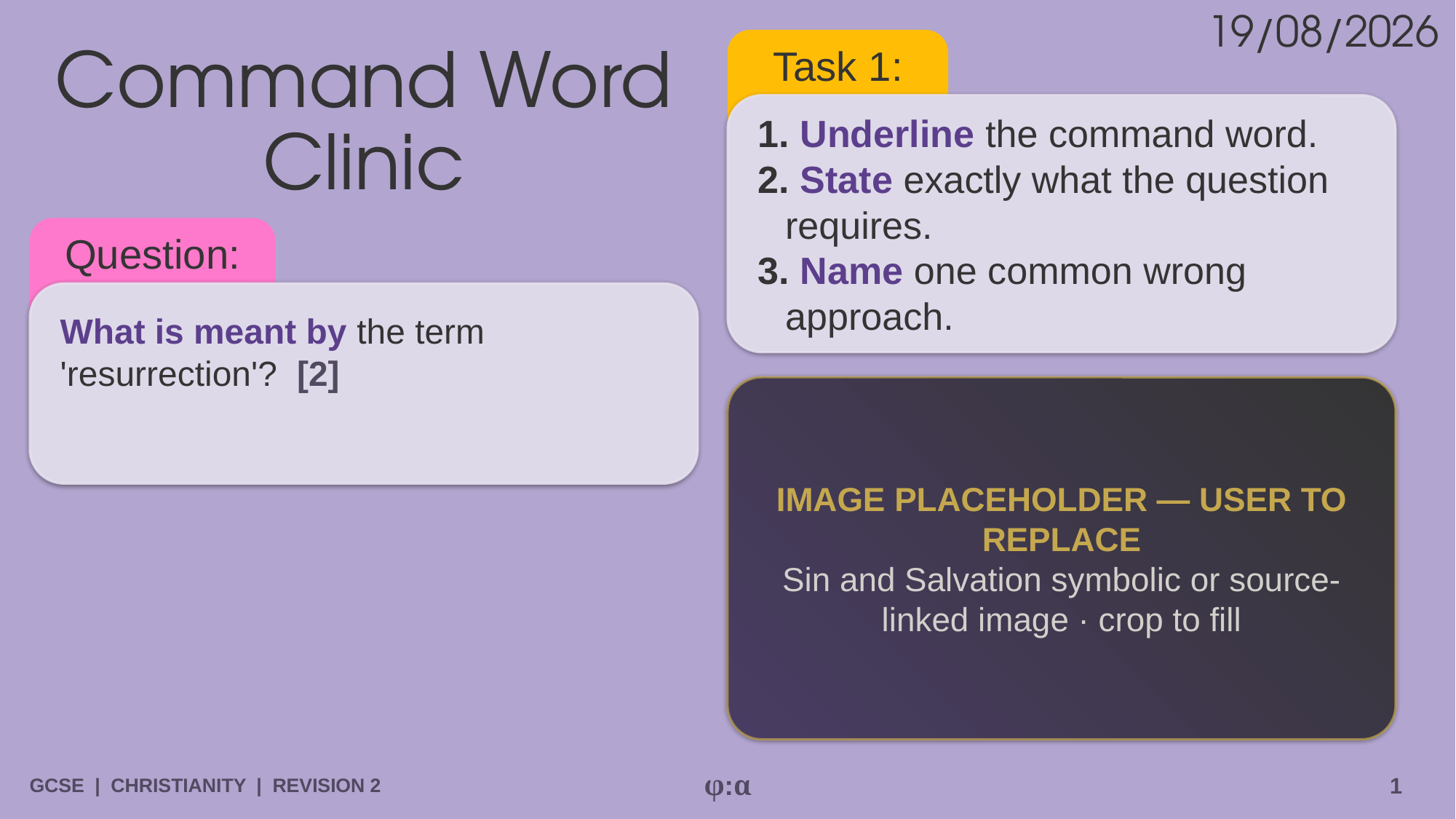

19/08/2026
# Command Word Clinic
Task 1:
1. Underline the command word.
2. State exactly what the question requires.
3. Name one common wrong approach.
Question:
What is meant by the term 'resurrection'?  [2]
IMAGE PLACEHOLDER — USER TO REPLACE
Sin and Salvation symbolic or source-linked image · crop to fill
GCSE  |  CHRISTIANITY  |  REVISION 2
φ:α
1